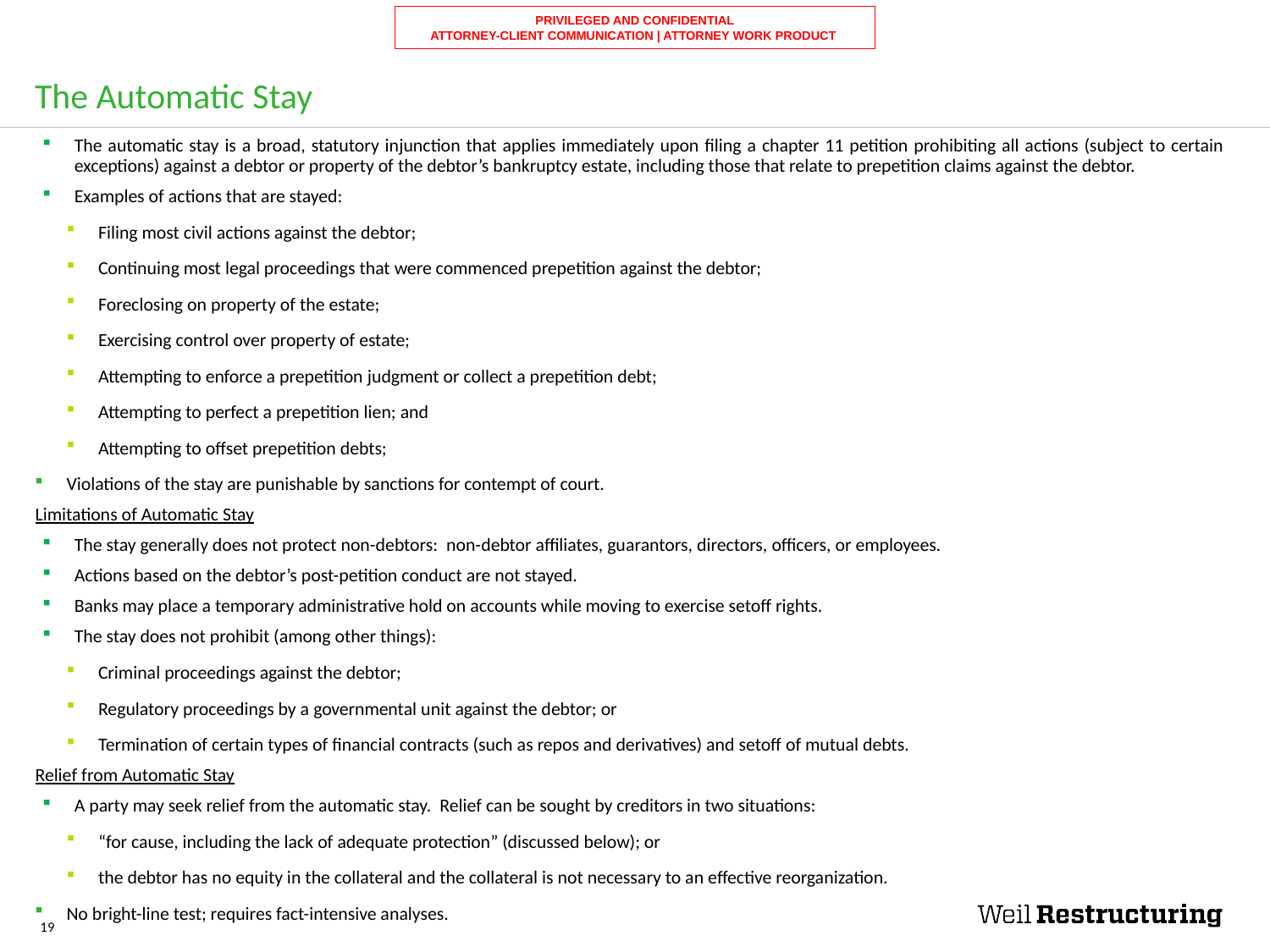

# The Automatic Stay
The automatic stay is a broad, statutory injunction that applies immediately upon filing a chapter 11 petition prohibiting all actions (subject to certain exceptions) against a debtor or property of the debtor’s bankruptcy estate, including those that relate to prepetition claims against the debtor.
Examples of actions that are stayed:
Filing most civil actions against the debtor;
Continuing most legal proceedings that were commenced prepetition against the debtor;
Foreclosing on property of the estate;
Exercising control over property of estate;
Attempting to enforce a prepetition judgment or collect a prepetition debt;
Attempting to perfect a prepetition lien; and
Attempting to offset prepetition debts;
Violations of the stay are punishable by sanctions for contempt of court.
Limitations of Automatic Stay
The stay generally does not protect non-debtors:  non-debtor affiliates, guarantors, directors, officers, or employees.
Actions based on the debtor’s post-petition conduct are not stayed.
Banks may place a temporary administrative hold on accounts while moving to exercise setoff rights.
The stay does not prohibit (among other things):
Criminal proceedings against the debtor;
Regulatory proceedings by a governmental unit against the debtor; or
Termination of certain types of financial contracts (such as repos and derivatives) and setoff of mutual debts.
Relief from Automatic Stay
A party may seek relief from the automatic stay.  Relief can be sought by creditors in two situations:
“for cause, including the lack of adequate protection” (discussed below); or
the debtor has no equity in the collateral and the collateral is not necessary to an effective reorganization.
No bright-line test; requires fact-intensive analyses.